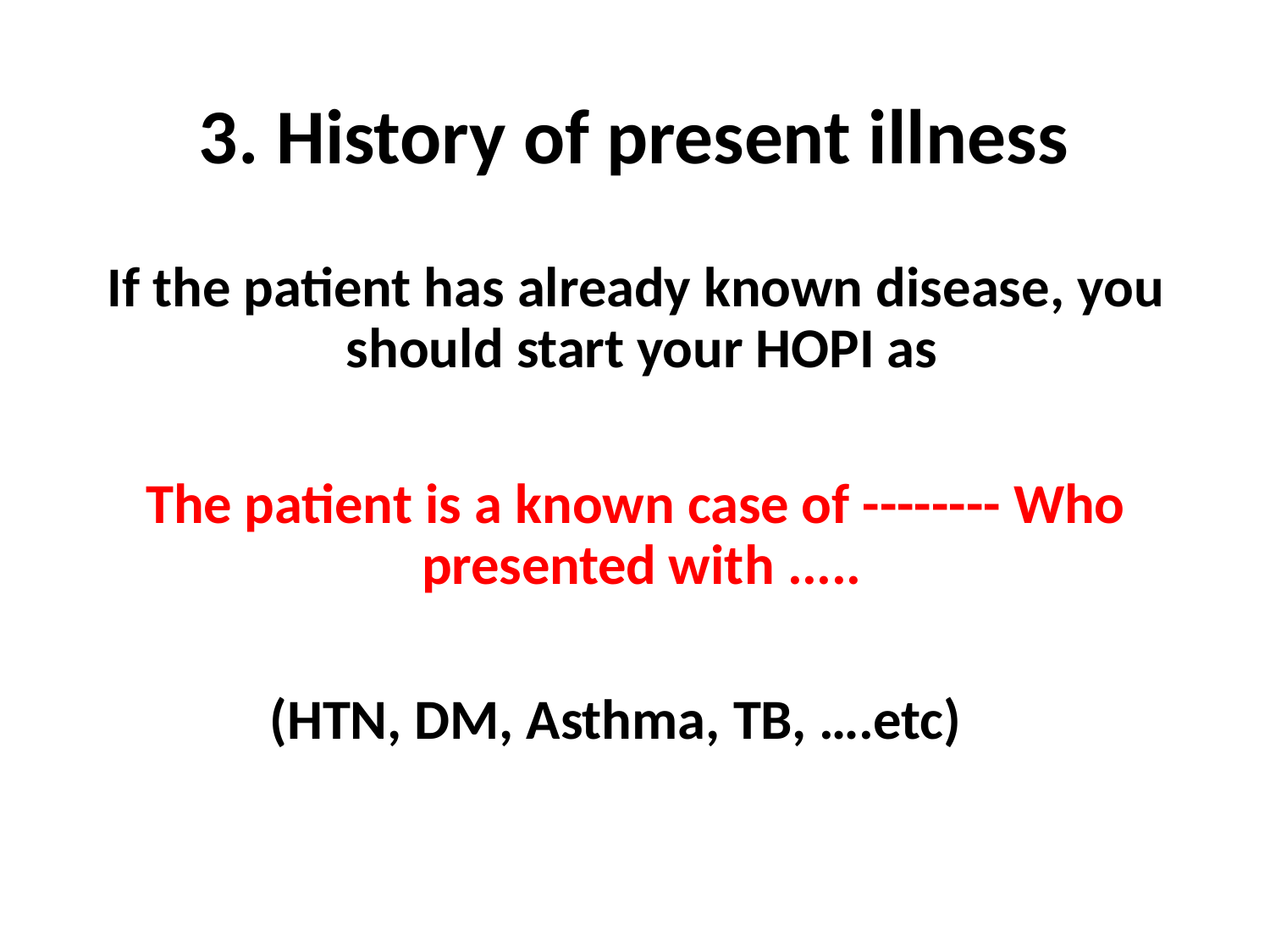

# 3. History of present illness
If the patient has already known disease, you  should start your HOPI as

The patient is a known case of -------- Who  presented with .....

(HTN, DM, Asthma, TB, ….etc)